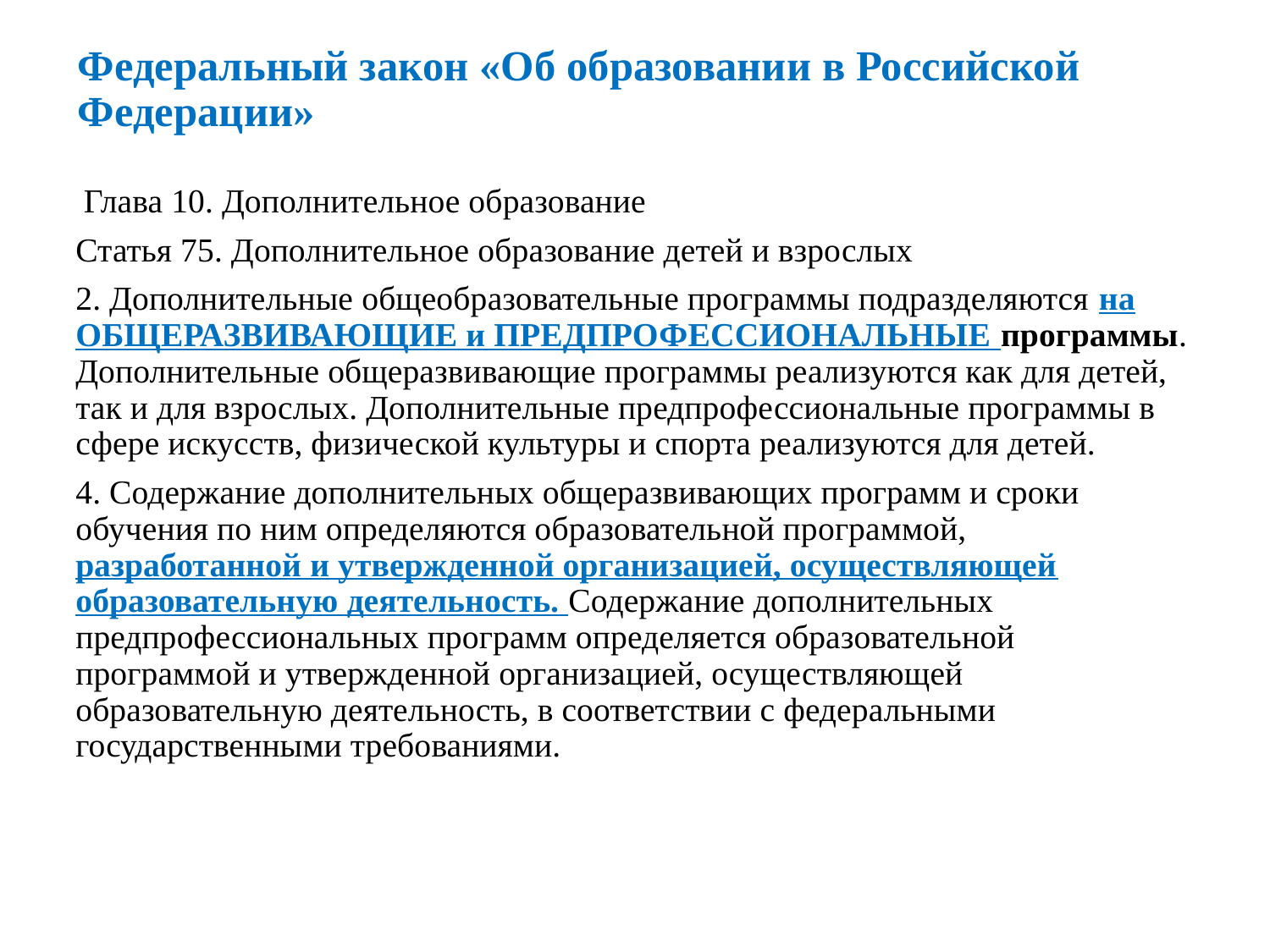

# Федеральный закон «Об образовании в Российской Федерации»
 Глава 10. Дополнительное образование
Статья 75. Дополнительное образование детей и взрослых
2. Дополнительные общеобразовательные программы подразделяются на ОБЩЕРАЗВИВАЮЩИЕ и ПРЕДПРОФЕССИОНАЛЬНЫЕ программы. Дополнительные общеразвивающие программы реализуются как для детей, так и для взрослых. Дополнительные предпрофессиональные программы в сфере искусств, физической культуры и спорта реализуются для детей.
4. Содержание дополнительных общеразвивающих программ и сроки обучения по ним определяются образовательной программой, разработанной и утвержденной организацией, осуществляющей образовательную деятельность. Содержание дополнительных предпрофессиональных программ определяется образовательной программой и утвержденной организацией, осуществляющей образовательную деятельность, в соответствии с федеральными государственными требованиями.